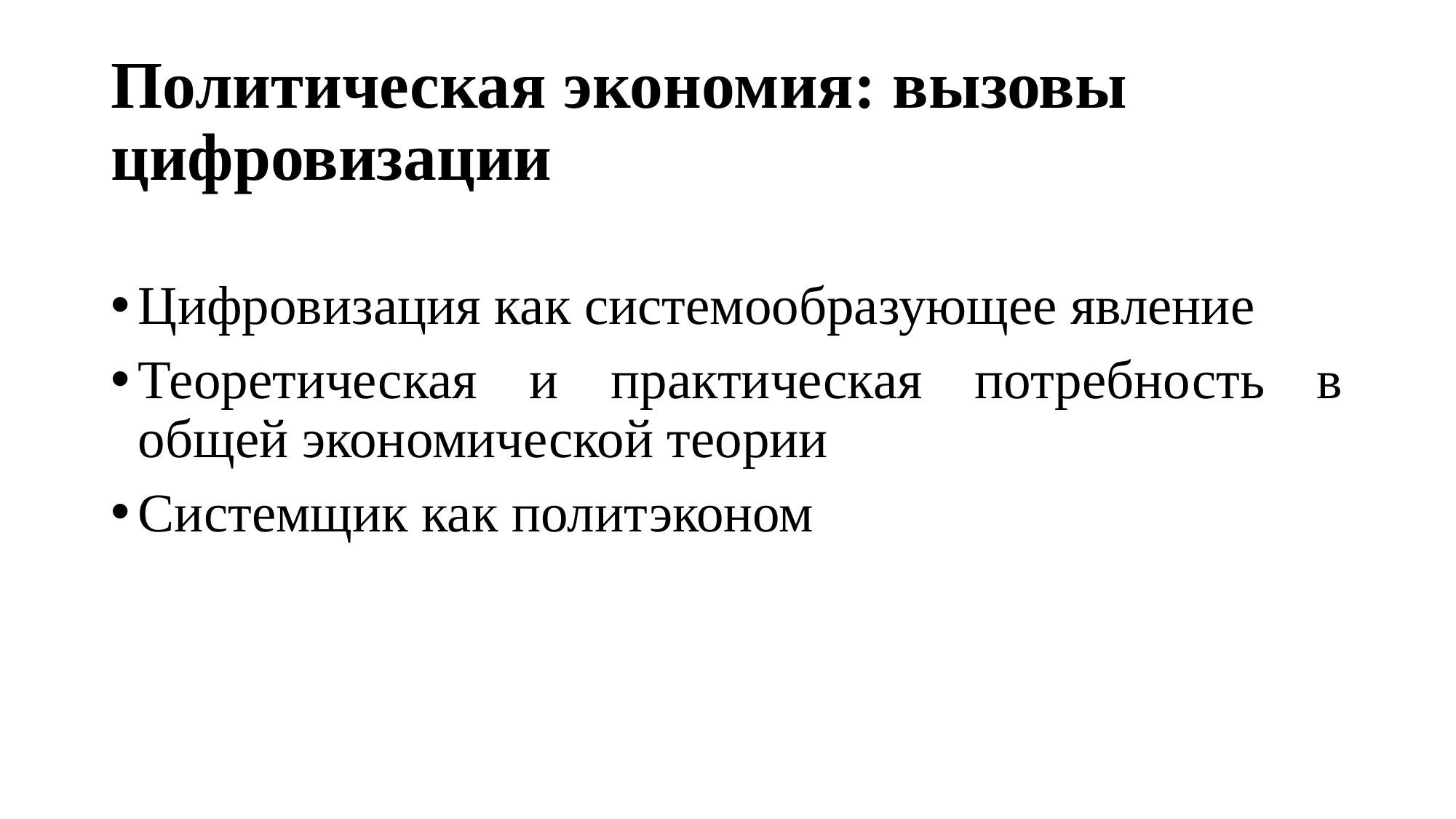

# Политическая экономия: вызовы цифровизации
Цифровизация как системообразующее явление
Теоретическая и практическая потребность в общей экономической теории
Системщик как политэконом